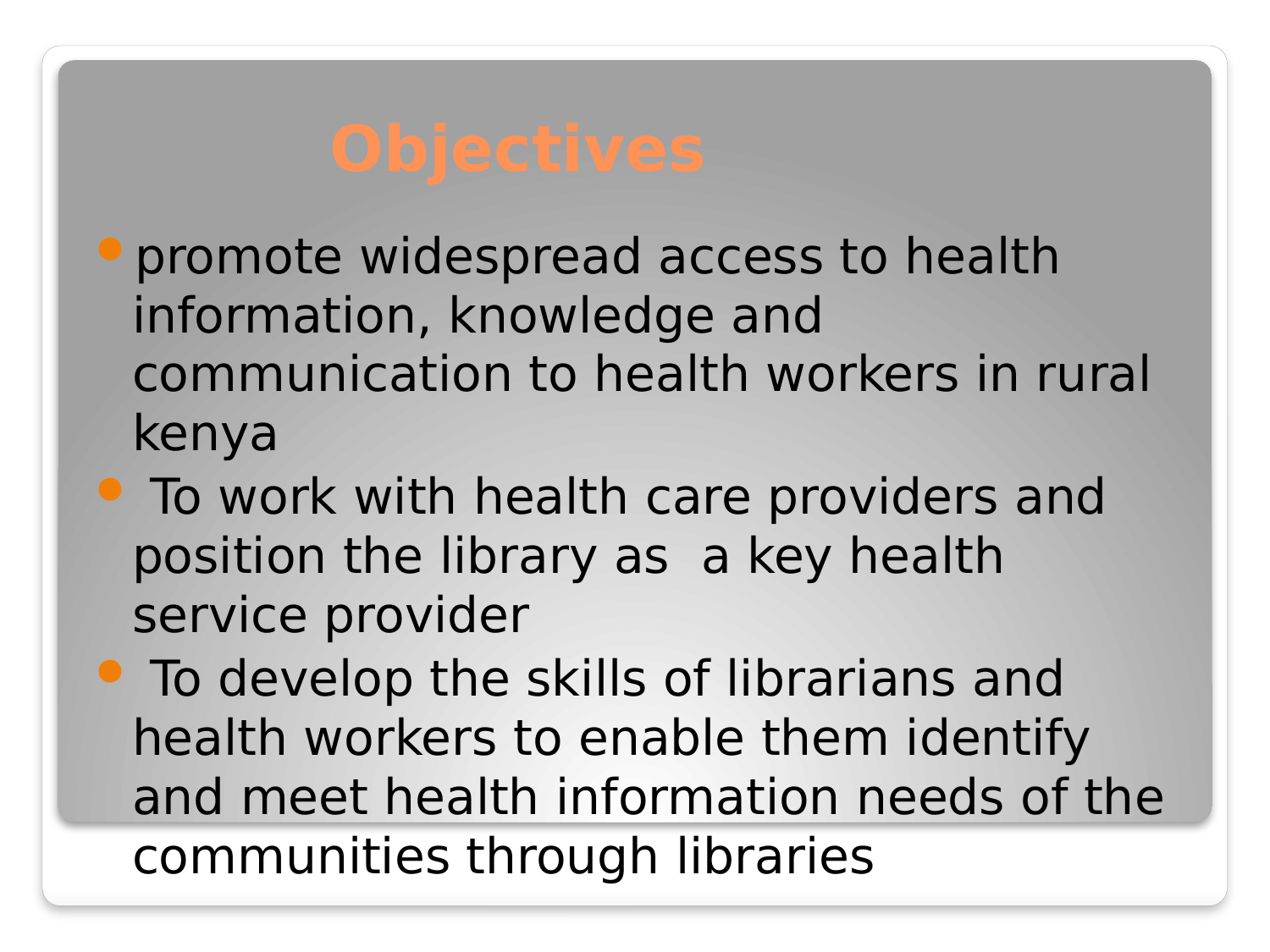

# Objectives

promote widespread access to health information, knowledge and communication to health workers in rural kenya
 To work with health care providers and position the library as  a key health service provider
 To develop the skills of librarians and health workers to enable them identify and meet health information needs of the communities through libraries